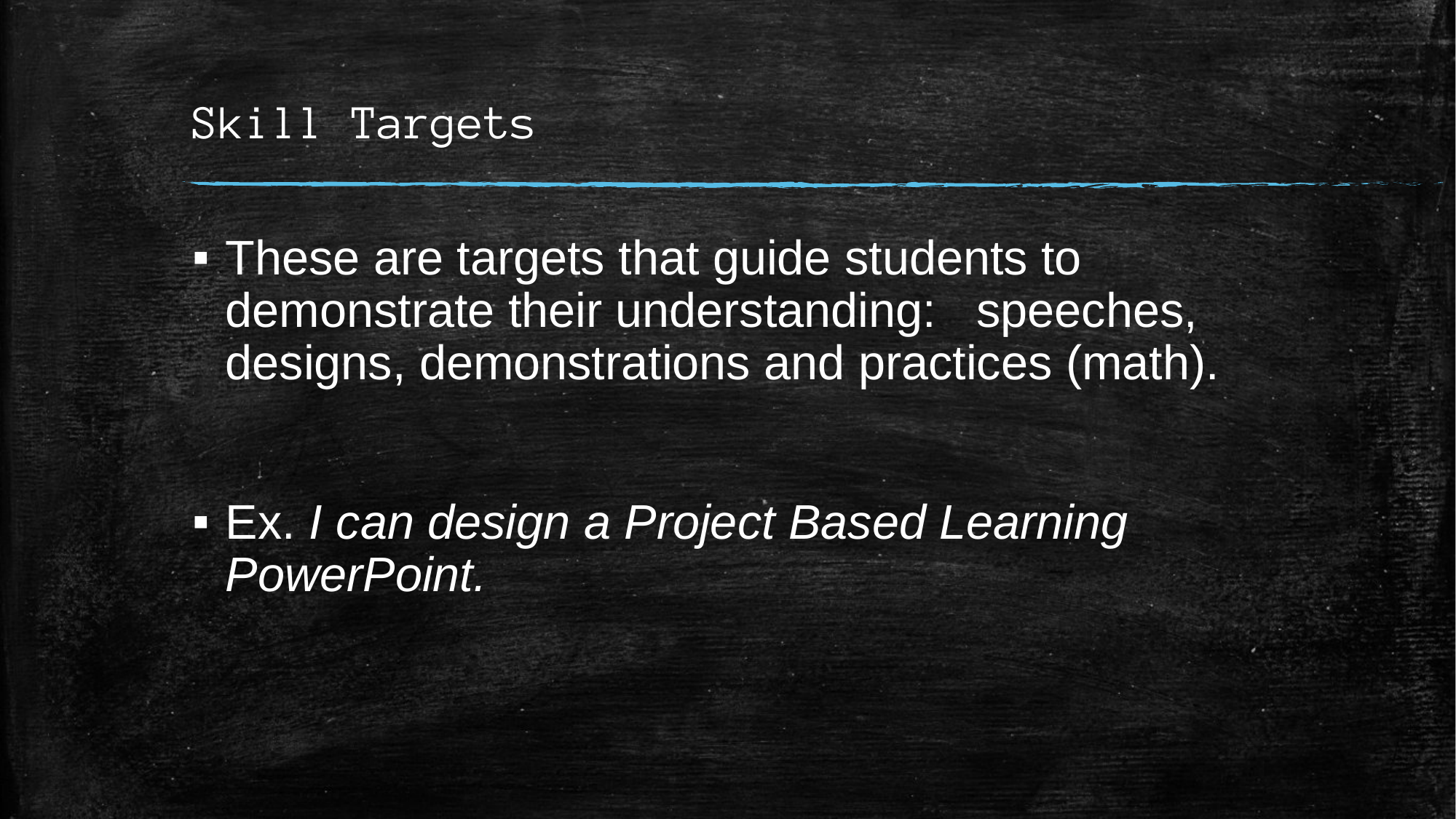

# Skill Targets
These are targets that guide students to demonstrate their understanding:   speeches, designs, demonstrations and practices (math).

Ex. I can design a Project Based Learning PowerPoint.